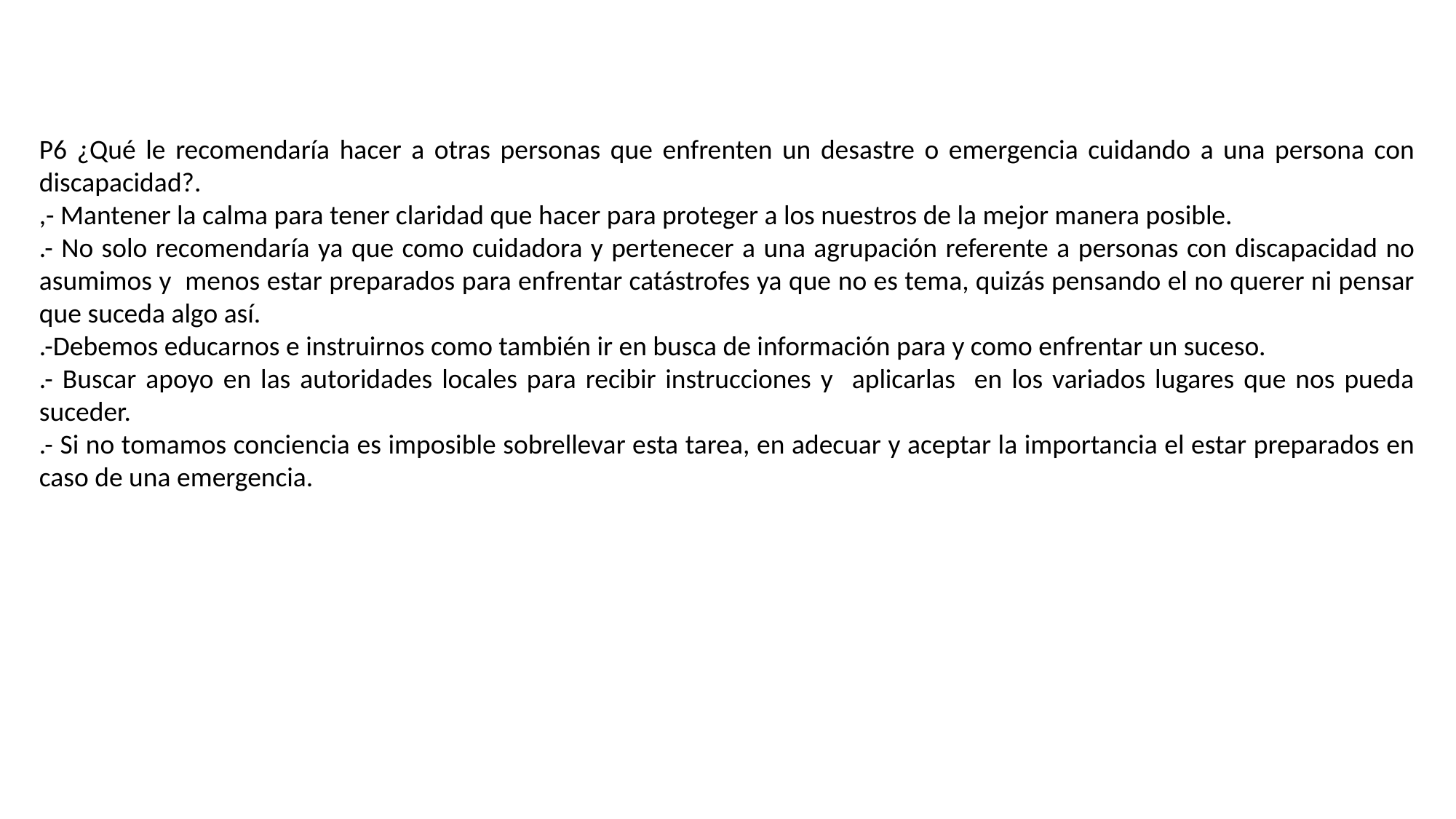

P6 ¿Qué le recomendaría hacer a otras personas que enfrenten un desastre o emergencia cuidando a una persona con discapacidad?.
,- Mantener la calma para tener claridad que hacer para proteger a los nuestros de la mejor manera posible.
.- No solo recomendaría ya que como cuidadora y pertenecer a una agrupación referente a personas con discapacidad no asumimos y  menos estar preparados para enfrentar catástrofes ya que no es tema, quizás pensando el no querer ni pensar que suceda algo así.
.-Debemos educarnos e instruirnos como también ir en busca de información para y como enfrentar un suceso.
.- Buscar apoyo en las autoridades locales para recibir instrucciones y  aplicarlas  en los variados lugares que nos pueda suceder.
.- Si no tomamos conciencia es imposible sobrellevar esta tarea, en adecuar y aceptar la importancia el estar preparados en caso de una emergencia.